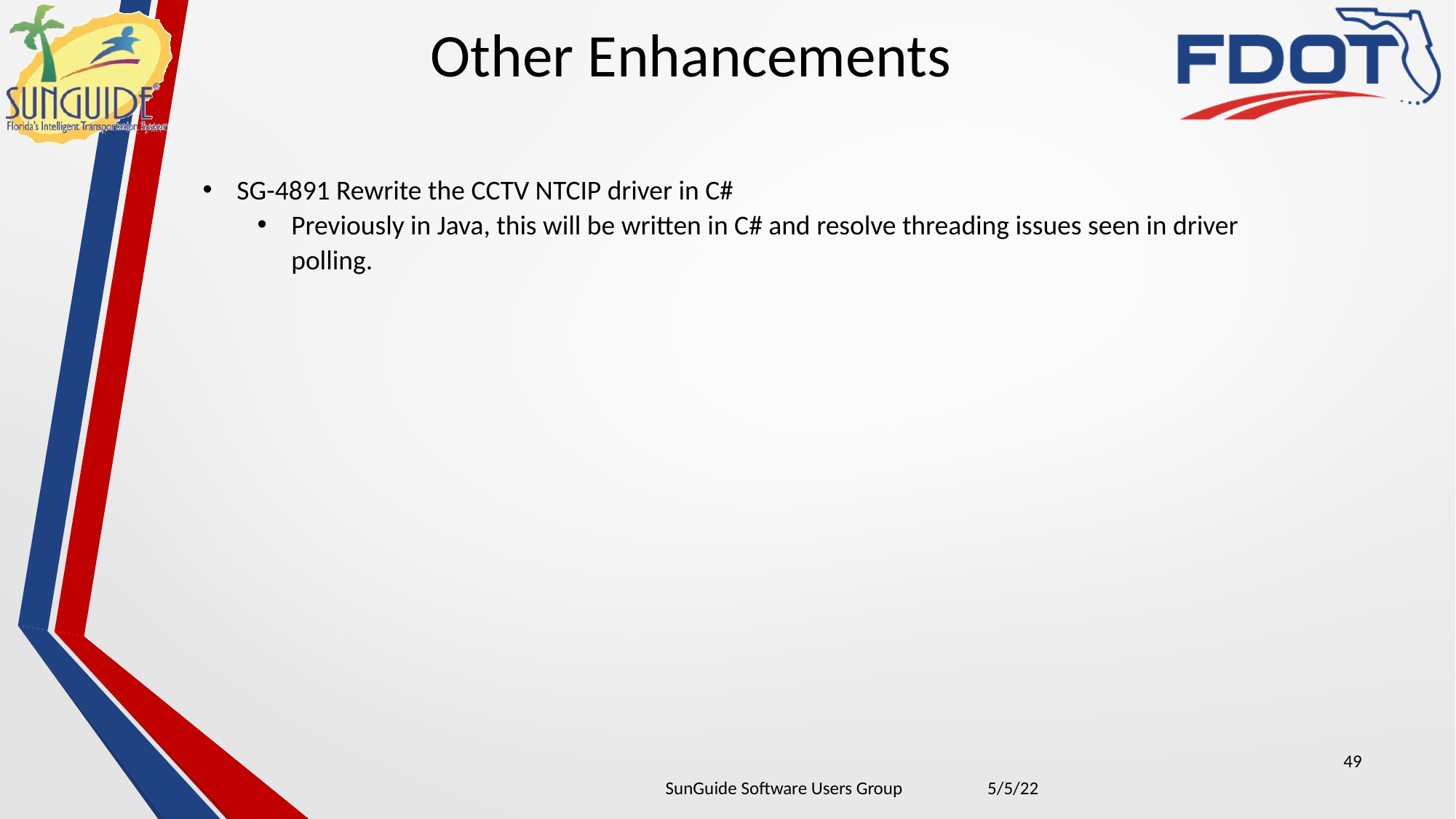

Other Enhancements
SG-4891 Rewrite the CCTV NTCIP driver in C#
Previously in Java, this will be written in C# and resolve threading issues seen in driver polling.
49
| SunGuide Software Users Group | 5/5/22 |
| --- | --- |